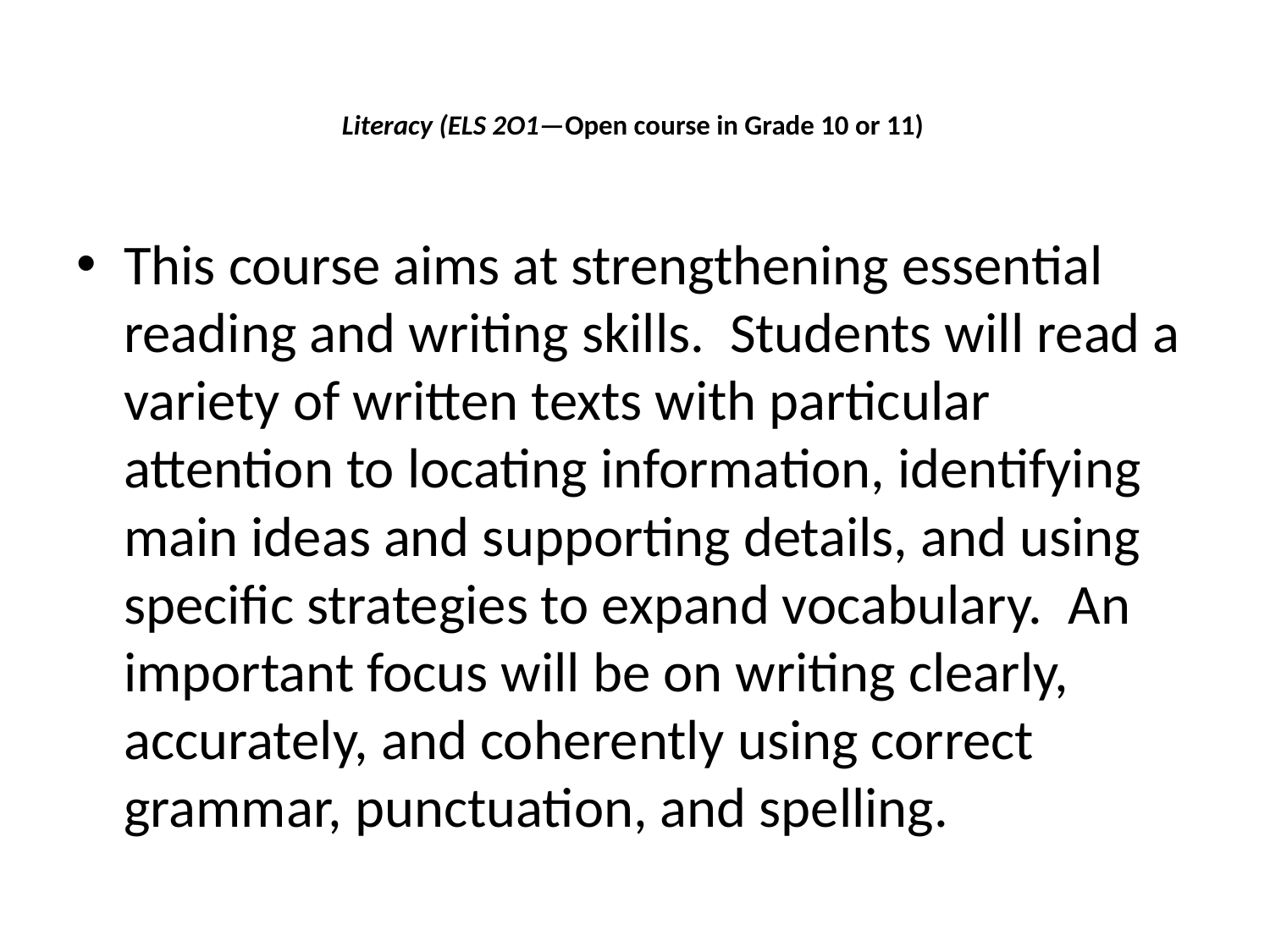

# Literacy (ELS 2O1—Open course in Grade 10 or 11)
This course aims at strengthening essential reading and writing skills.  Students will read a variety of written texts with particular attention to locating information, identifying main ideas and supporting details, and using specific strategies to expand vocabulary.  An important focus will be on writing clearly, accurately, and coherently using correct grammar, punctuation, and spelling.